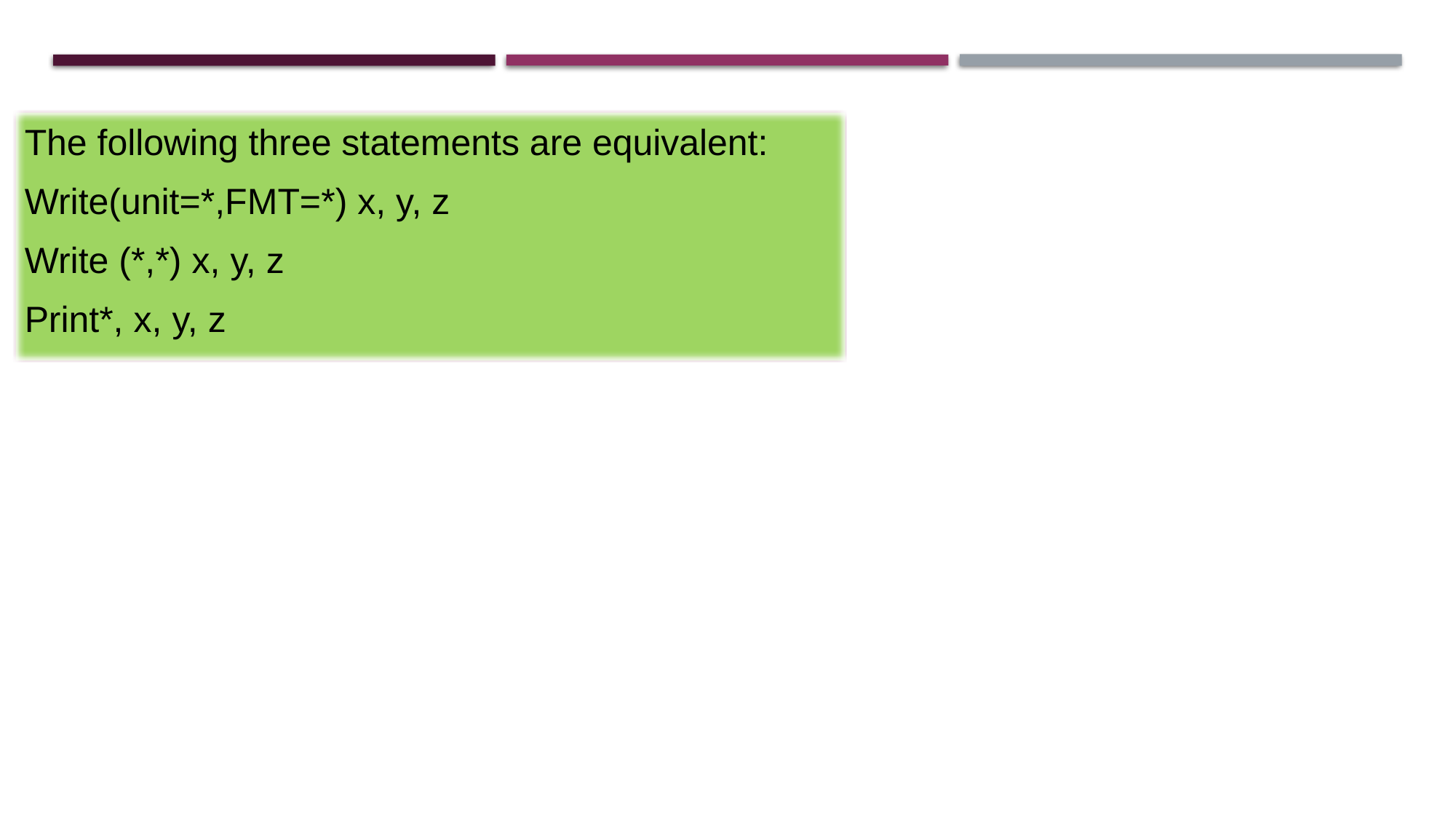

The following three statements are equivalent:
Write(unit=*,FMT=*) x, y, z
Write (*,*) x, y, z
Print*, x, y, z